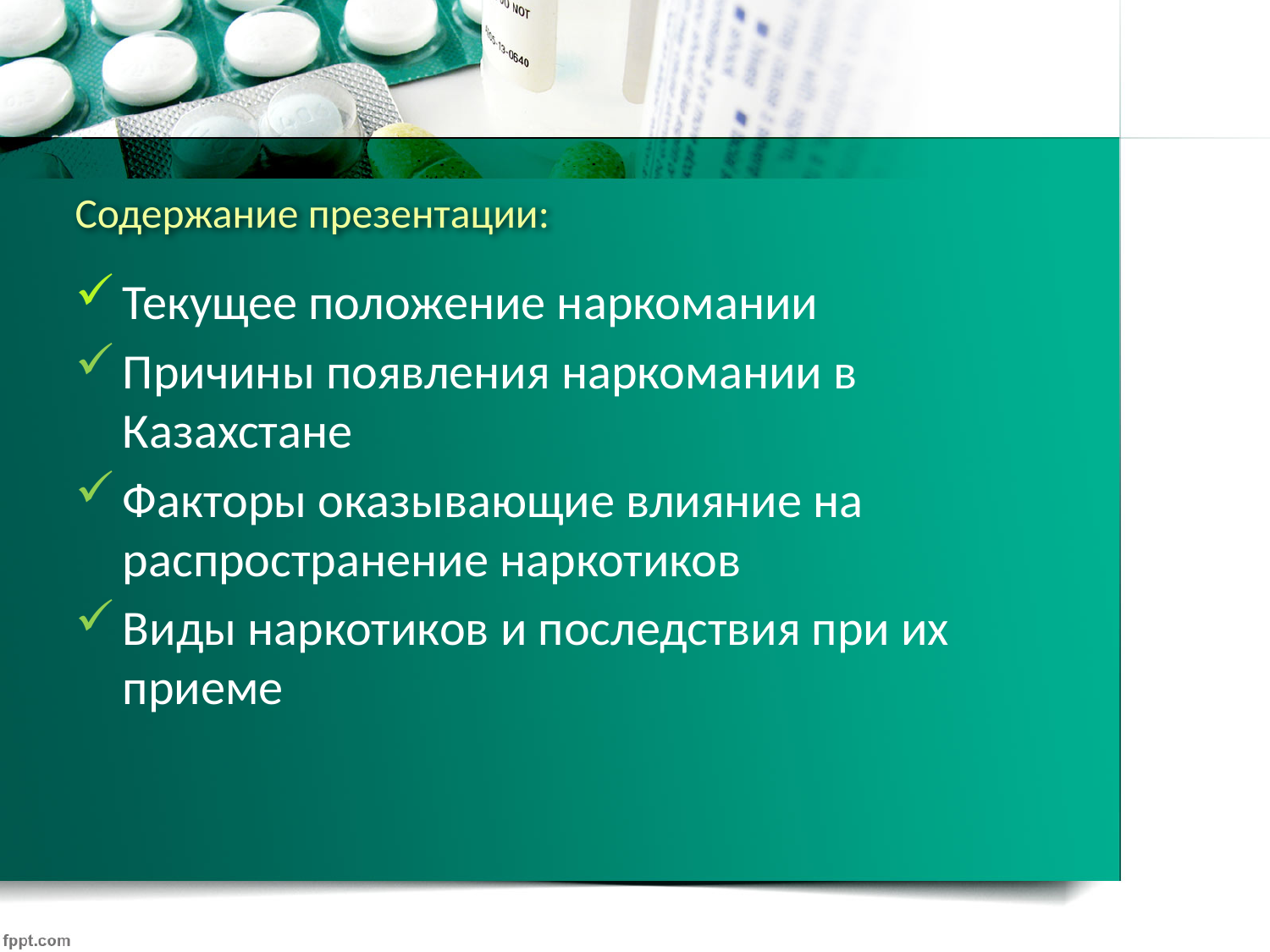

# Содержание презентации:
Текущее положение наркомании
Причины появления наркомании в Казахстане
Факторы оказывающие влияние на распространение наркотиков
Виды наркотиков и последствия при их приеме